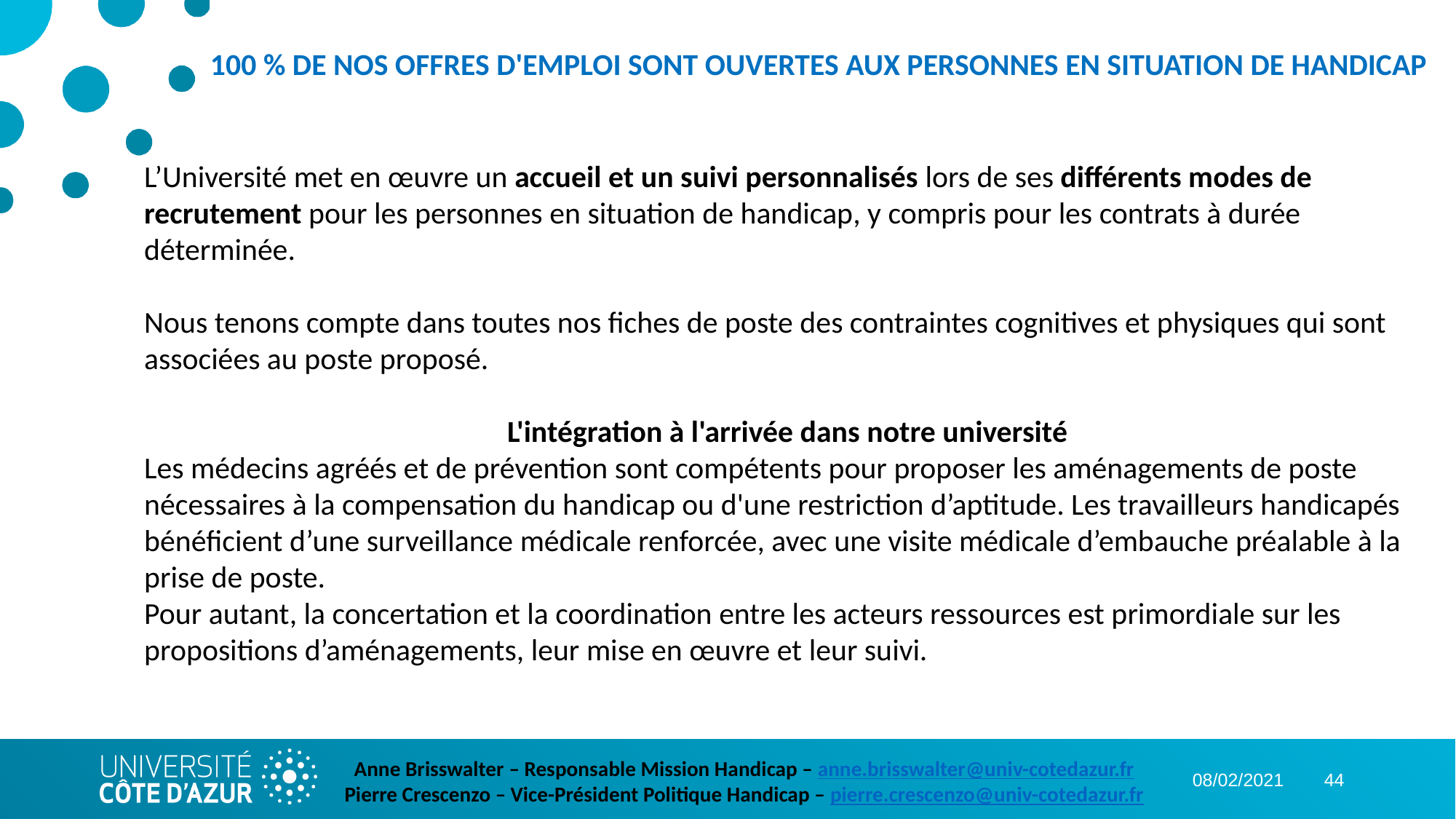

100 % DE NOS OFFRES D'EMPLOI SONT OUVERTES AUX PERSONNES EN SITUATION DE HANDICAP

​​​L’Université met en œuvre un accueil et un suivi personnalisés lors de ses différents modes de recrutement pour les personnes en situation de handicap, y compris pour les contrats à durée déterminée.

Nous tenons compte dans toutes nos fiches de poste des contraintes cognitives et physiques qui sont associées au poste proposé.

L'intégration à l'arrivée dans notre université
Les médecins agréés et de prévention sont compétents pour proposer les aménagements de poste nécessaires à la compensation du handicap ou d'une restriction d’aptitude. Les travailleurs handicapés bénéficient d’une surveillance médicale renforcée, avec une visite médicale d’embauche préalable à la prise de poste.
Pour autant, la concertation et la coordination entre les acteurs ressources est primordiale sur les propositions d’aménagements, leur mise en œuvre et leur suivi.